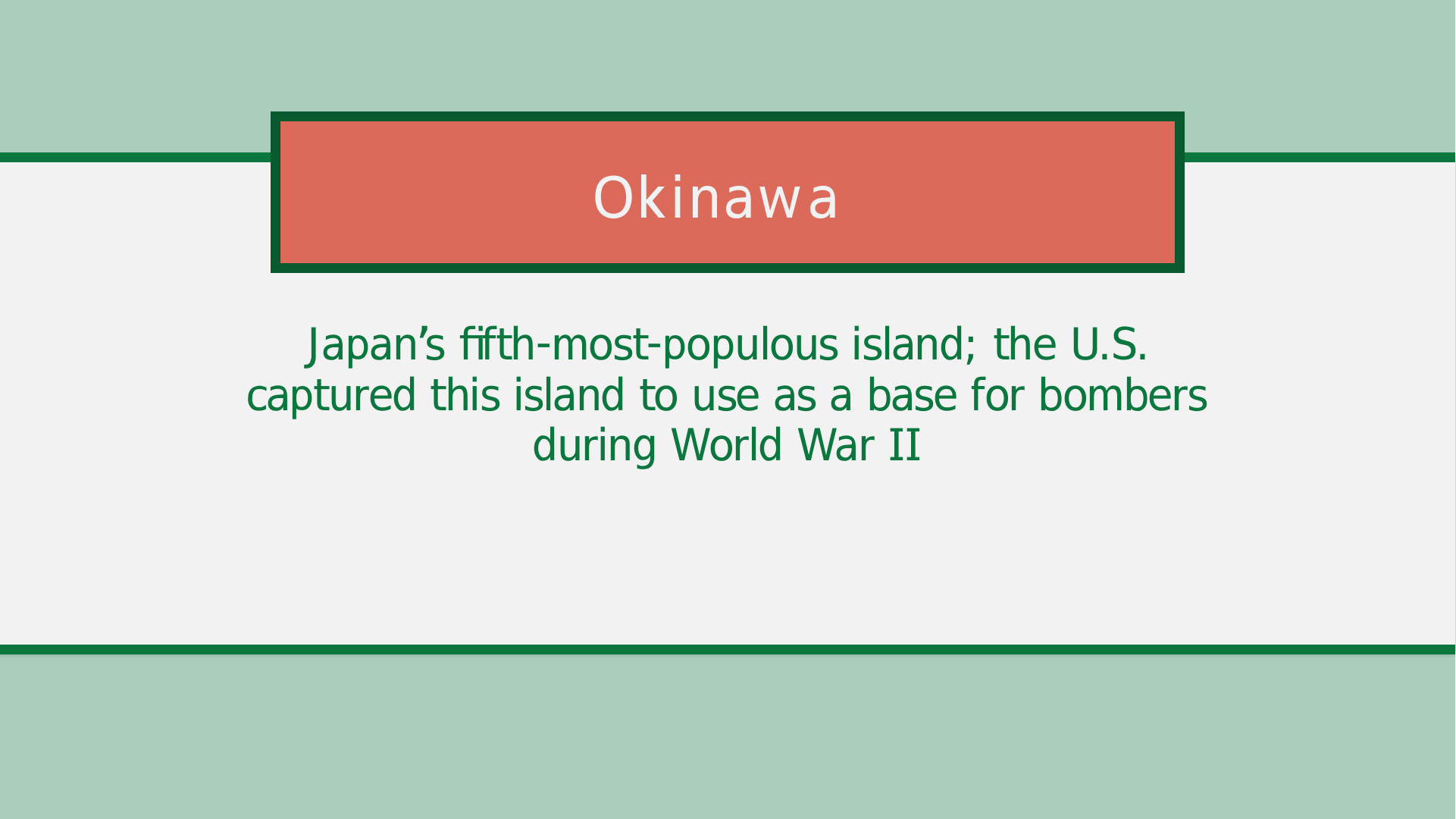

# Okinawa
Japan’s fifth-most-populous island; the U.S. captured this island to use as a base for bombers during World War II